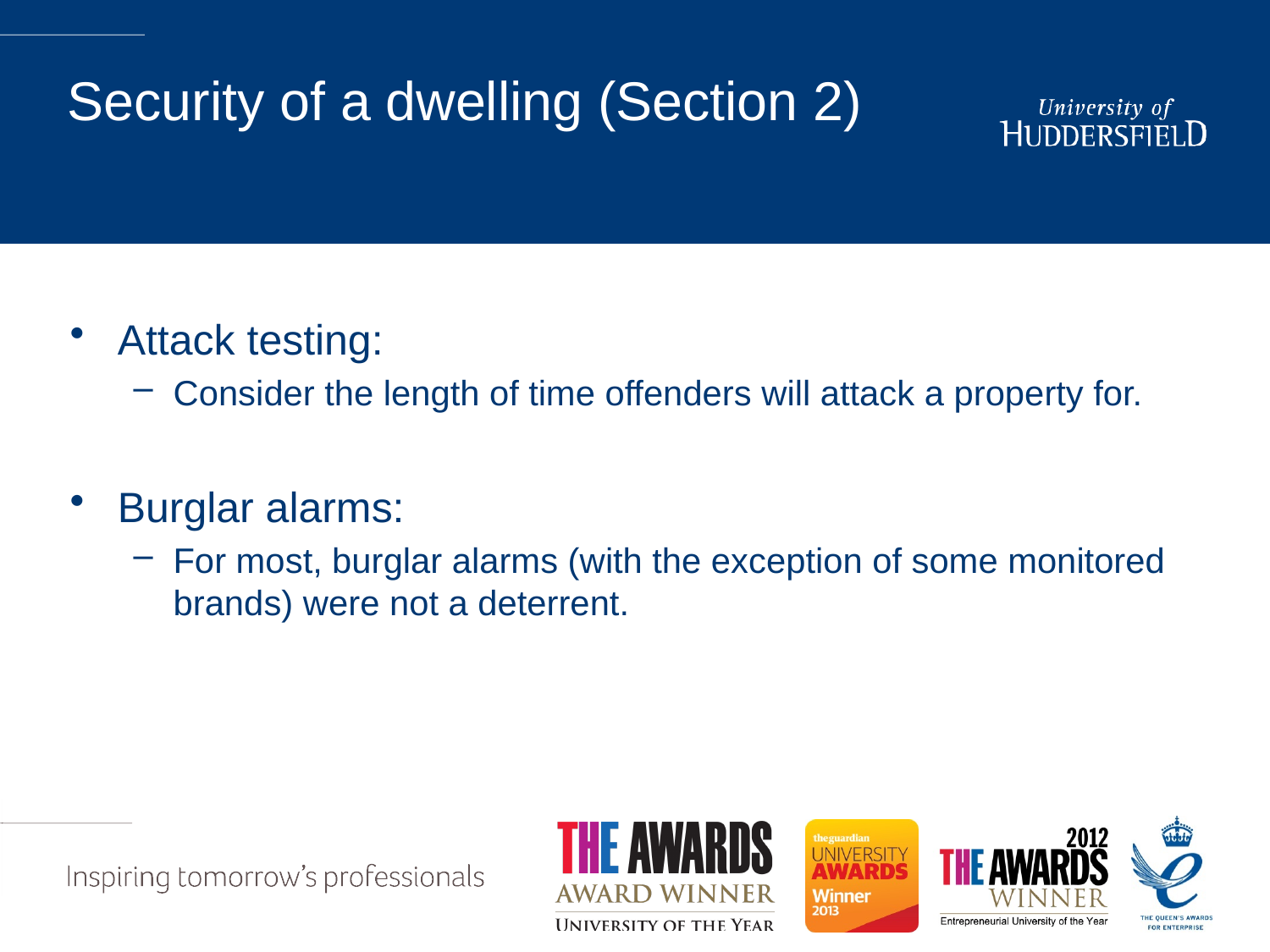

# Security of a dwelling (Section 2)
Attack testing:
Consider the length of time offenders will attack a property for.

Burglar alarms:
For most, burglar alarms (with the exception of some monitored brands) were not a deterrent.